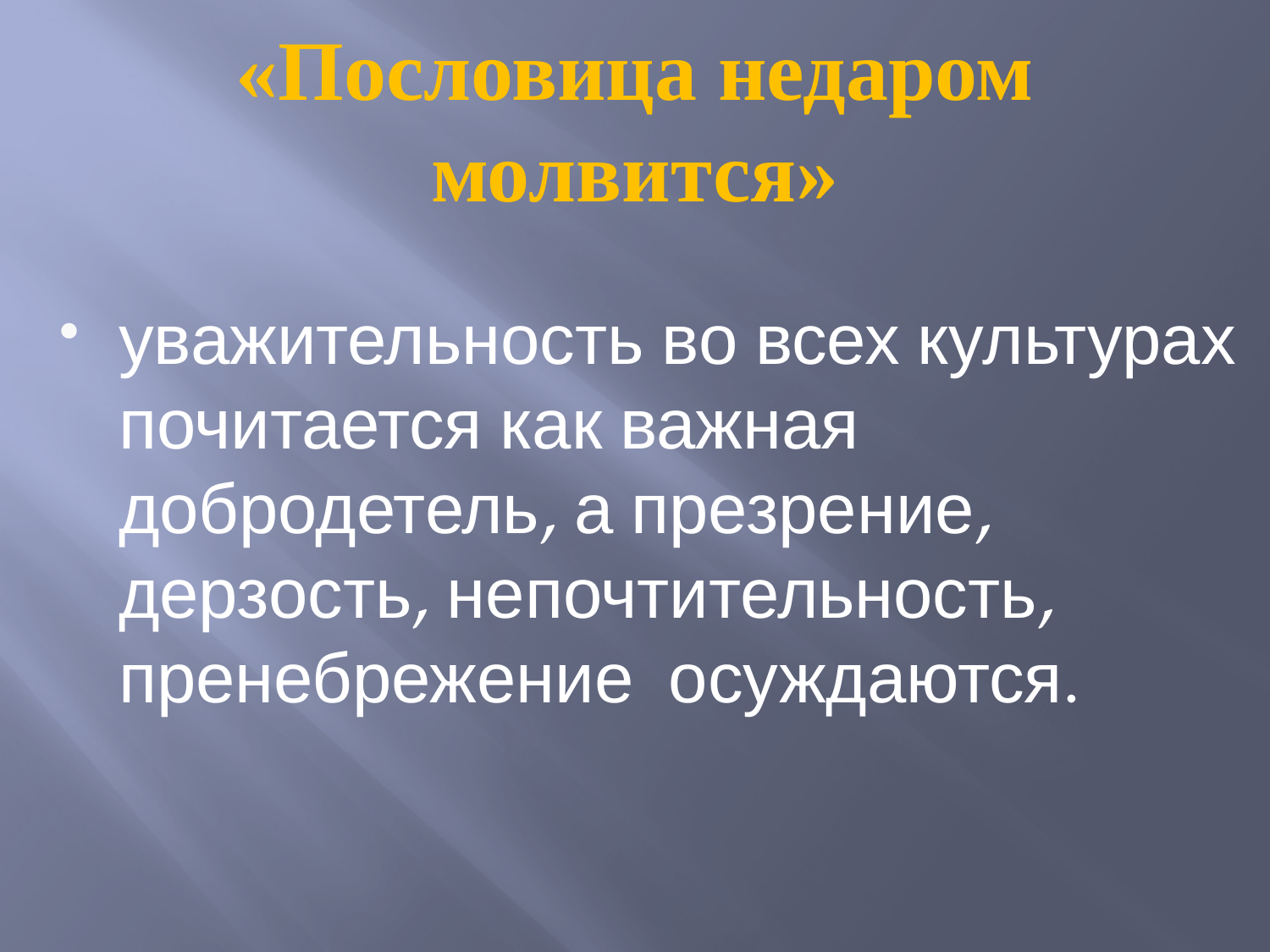

# «Пословица недаром молвится»
уважительность во всех культурах почитается как важная добродетель, а презрение, дерзость, непочтительность, пренебрежение  осуждаются.